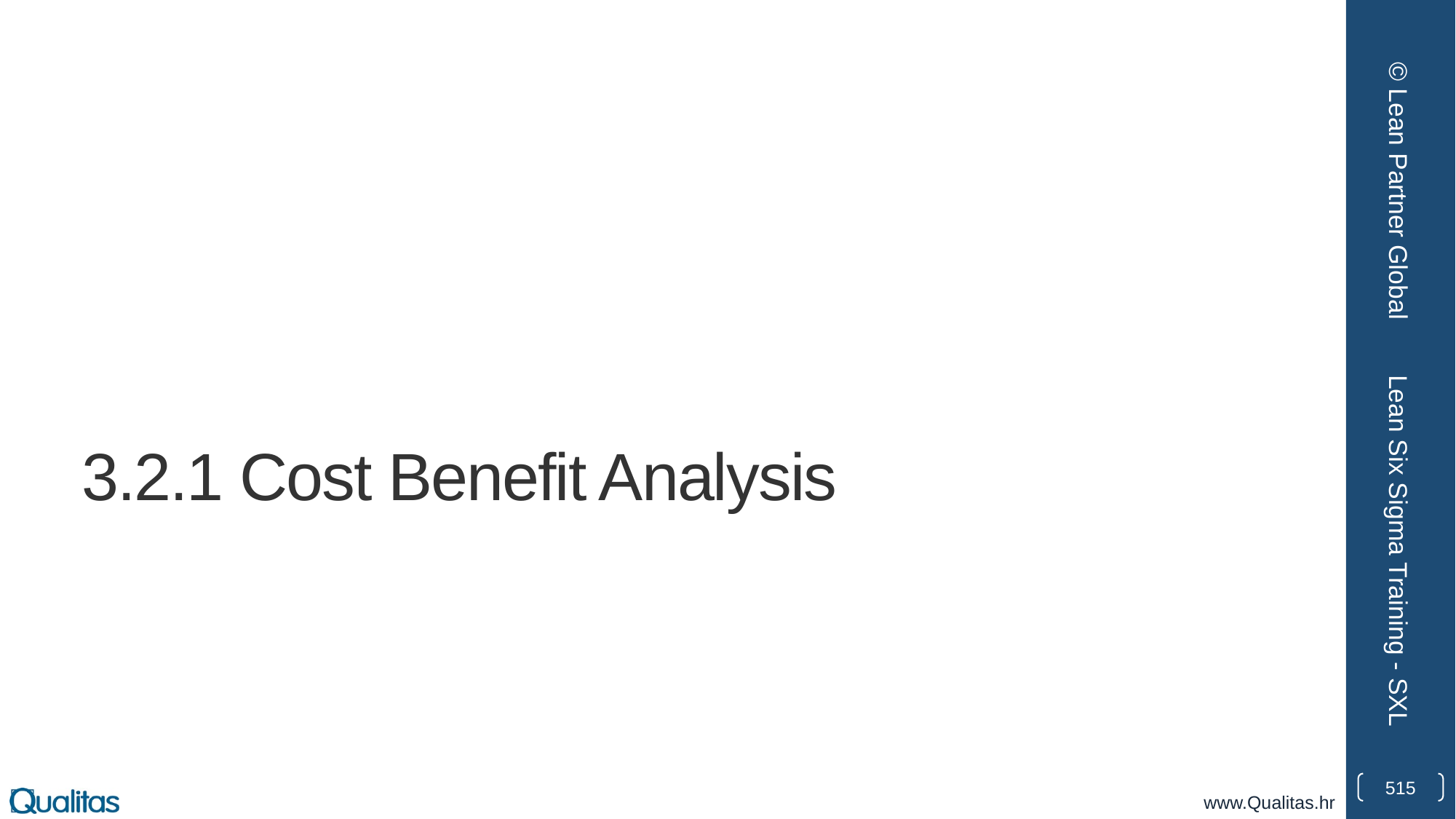

© Lean Partner Global
# 3.2.1 Cost Benefit Analysis
Lean Six Sigma Training - SXL
515